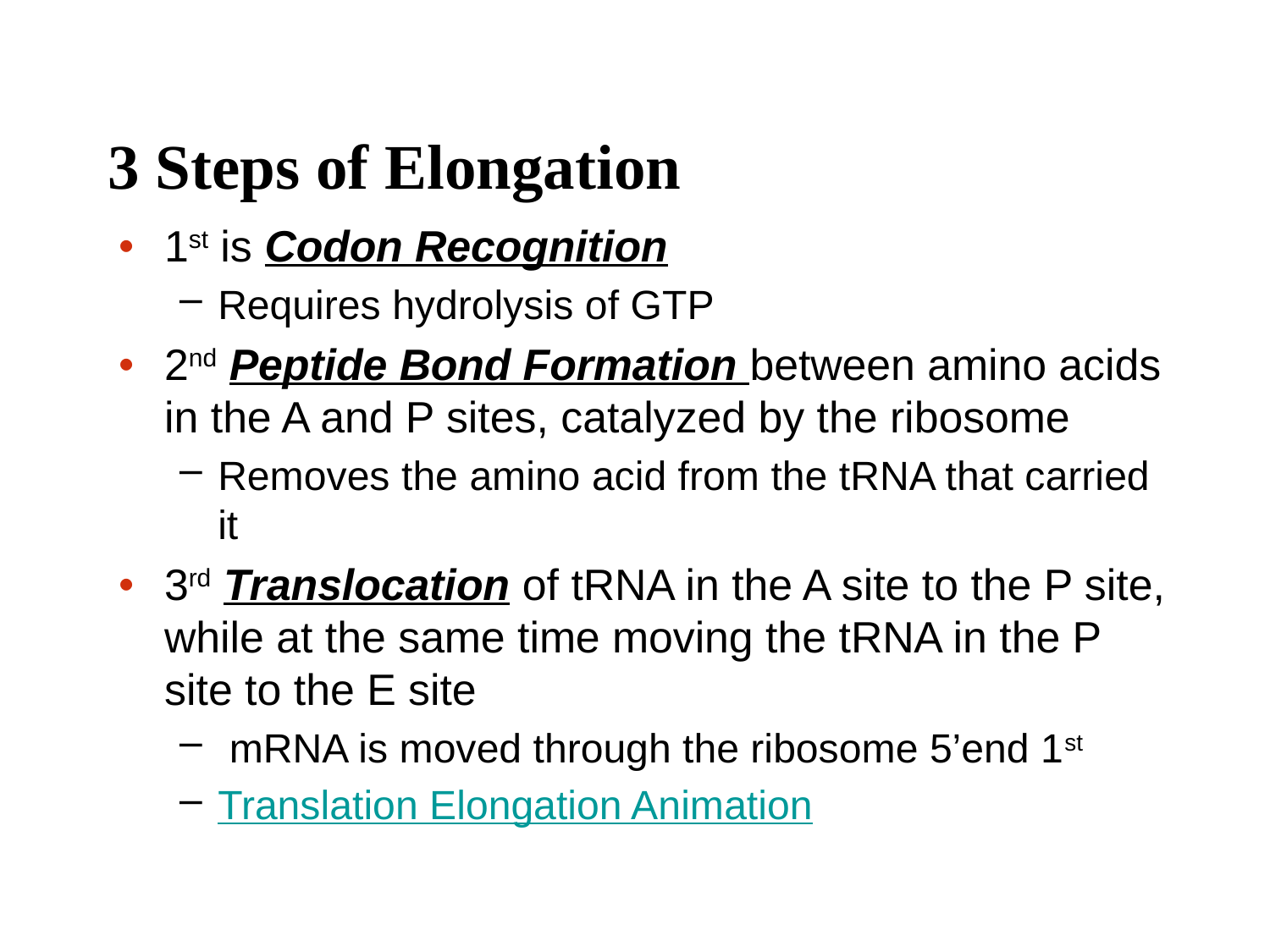

# 3 Steps of Elongation
1st is Codon Recognition
Requires hydrolysis of GTP
2nd Peptide Bond Formation between amino acids in the A and P sites, catalyzed by the ribosome
Removes the amino acid from the tRNA that carried it
3rd Translocation of tRNA in the A site to the P site, while at the same time moving the tRNA in the P site to the E site
 mRNA is moved through the ribosome 5’end 1st
Translation Elongation Animation